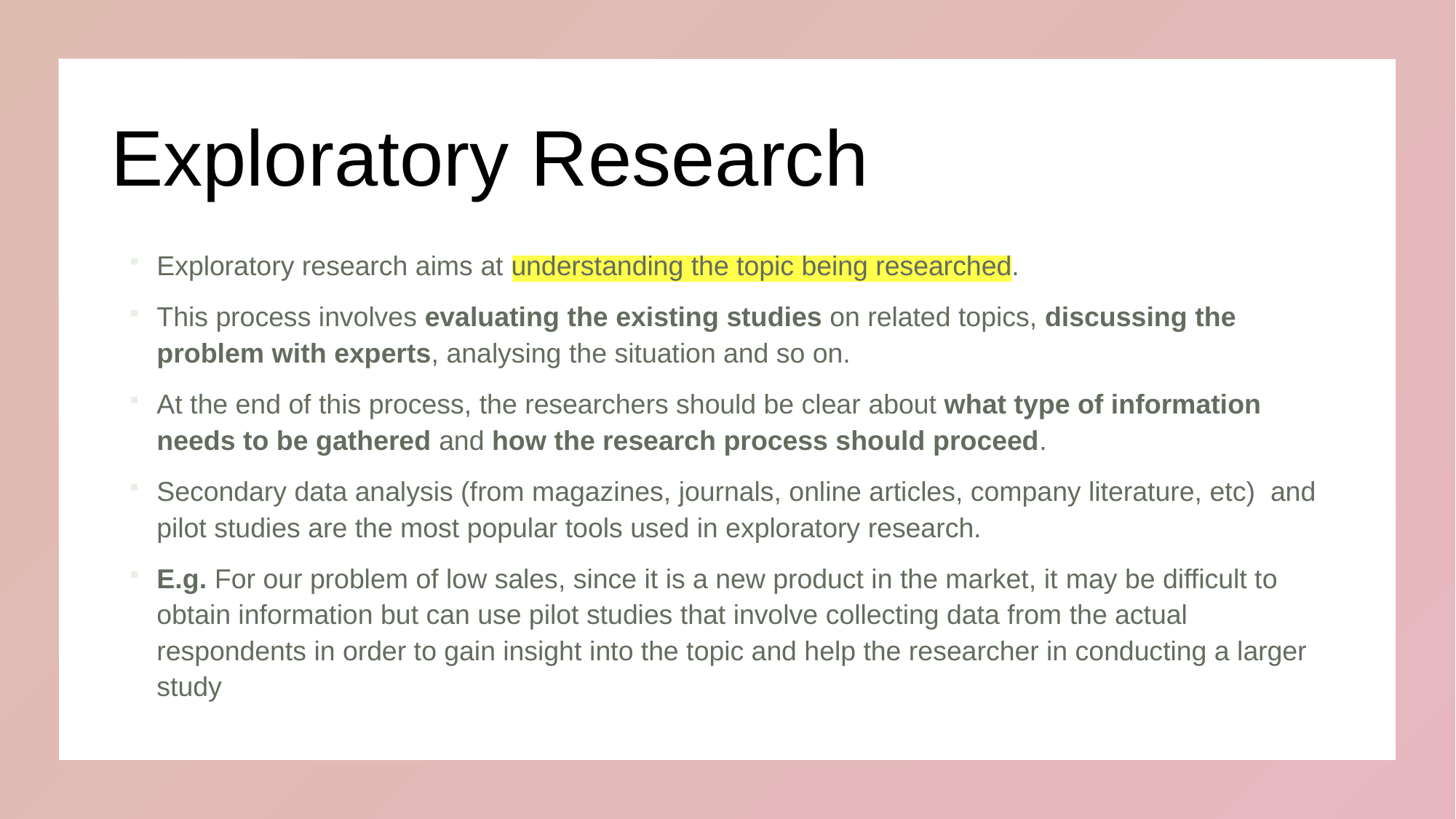

# Exploratory Research
Exploratory research aims at understanding the topic being researched.
This process involves evaluating the existing studies on related topics, discussing the problem with experts, analysing the situation and so on.
At the end of this process, the researchers should be clear about what type of information needs to be gathered and how the research process should proceed.
Secondary data analysis (from magazines, journals, online articles, company literature, etc)  and pilot studies are the most popular tools used in exploratory research.
E.g. For our problem of low sales, since it is a new product in the market, it may be difficult to obtain information but can use pilot studies that involve collecting data from the actual respondents in order to gain insight into the topic and help the researcher in conducting a larger study